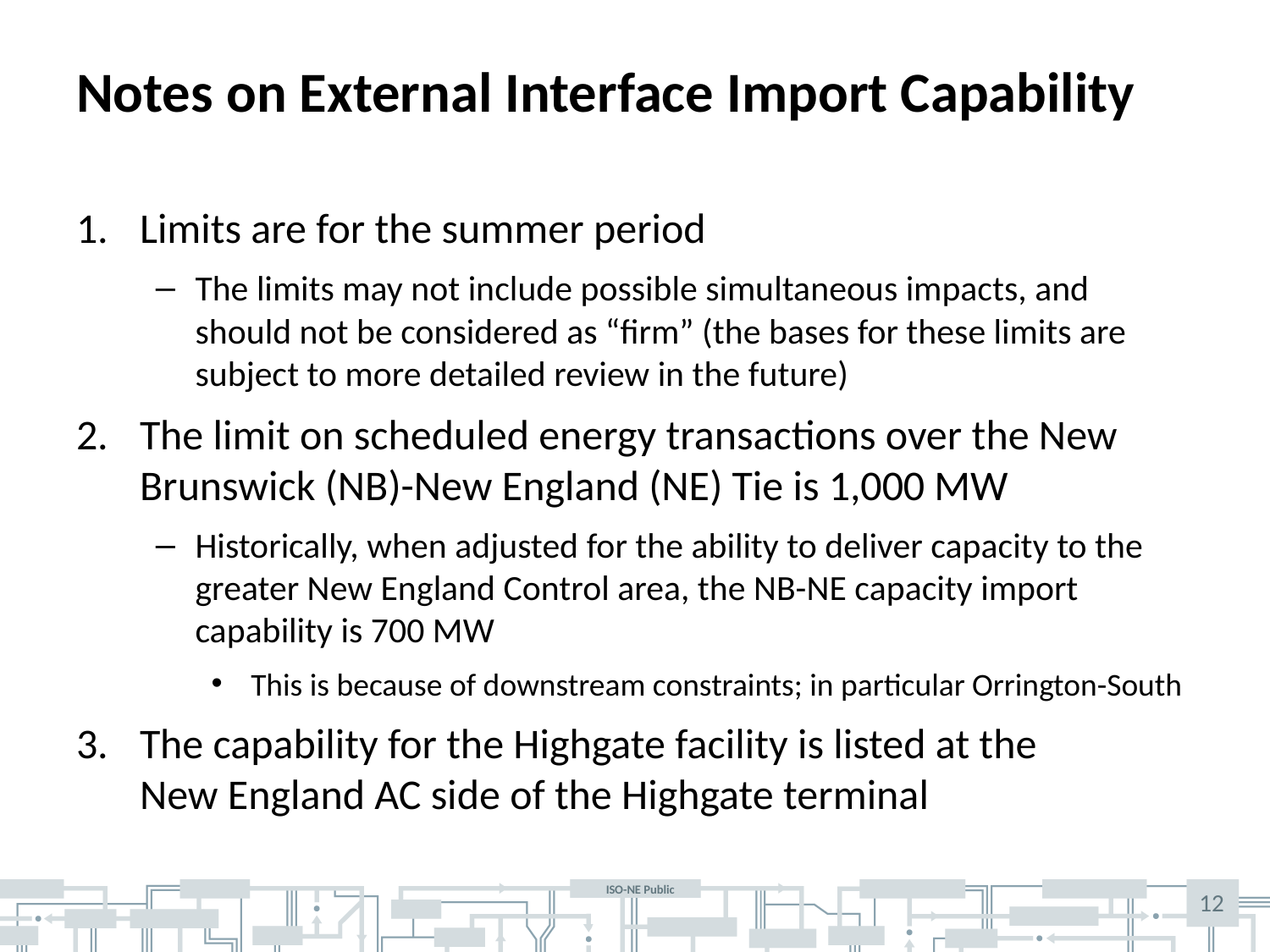

# Notes on External Interface Import Capability
Limits are for the summer period
The limits may not include possible simultaneous impacts, and should not be considered as “firm” (the bases for these limits are subject to more detailed review in the future)
The limit on scheduled energy transactions over the New Brunswick (NB)-New England (NE) Tie is 1,000 MW
Historically, when adjusted for the ability to deliver capacity to the greater New England Control area, the NB-NE capacity import capability is 700 MW
This is because of downstream constraints; in particular Orrington-South
The capability for the Highgate facility is listed at the
New England AC side of the Highgate terminal
12